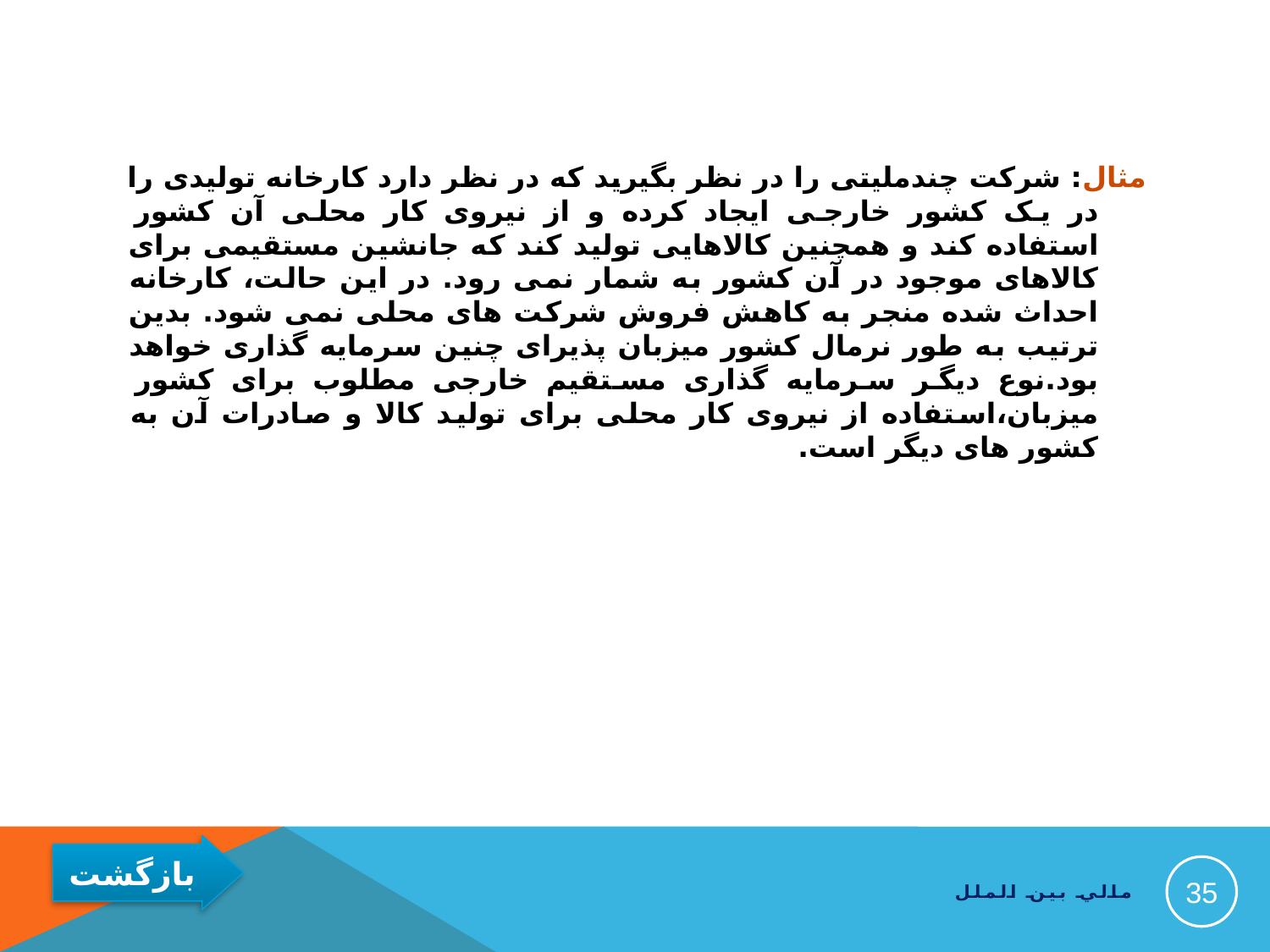

#
مثال: شرکت چندملیتی را در نظر بگیرید که در نظر دارد کارخانه تولیدی را در یک کشور خارجی ایجاد کرده و از نیروی کار محلی آن کشور استفاده کند و همچنین کالاهایی تولید کند که جانشین مستقیمی برای کالاهای موجود در آن کشور به شمار نمی رود. در این حالت، کارخانه احداث شده منجر به کاهش فروش شرکت های محلی نمی شود. بدین ترتیب به طور نرمال کشور میزبان پذیرای چنین سرمایه گذاری خواهد بود.نوع دیگر سرمایه گذاری مستقیم خارجی مطلوب برای کشور میزبان،استفاده از نیروی کار محلی برای تولید کالا و صادرات آن به کشور های دیگر است.

35
مالي بين الملل